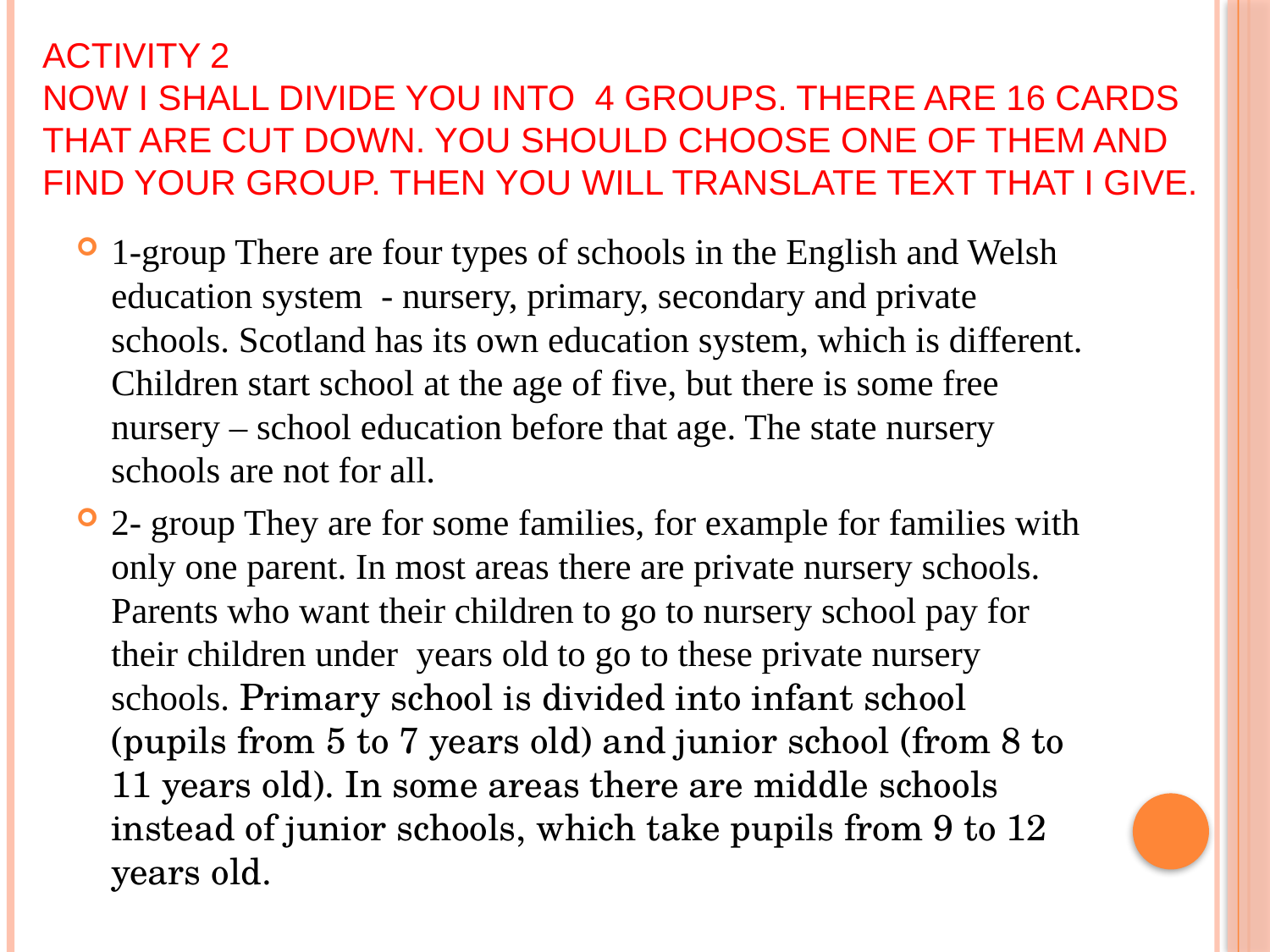

# Activity 2 Now I shall divide you into  4 groups. There are 16 cards that are cut down. You should choose one of them and find your group. Then you will translate text that I give.
1-group There are four types of schools in the English and Welsh education system  - nursery, primary, secondary and private schools. Scotland has its own education system, which is different. Children start school at the age of five, but there is some free nursery – school education before that age. The state nursery schools are not for all.
2- group They are for some families, for example for families with only one parent. In most areas there are private nursery schools. Parents who want their children to go to nursery school pay for their children under  years old to go to these private nursery schools. Primary school is divided into infant school (pupils from 5 to 7 years old) and junior school (from 8 to 11 years old). In some areas there are middle schools instead of junior schools, which take pupils from 9 to 12 years old.